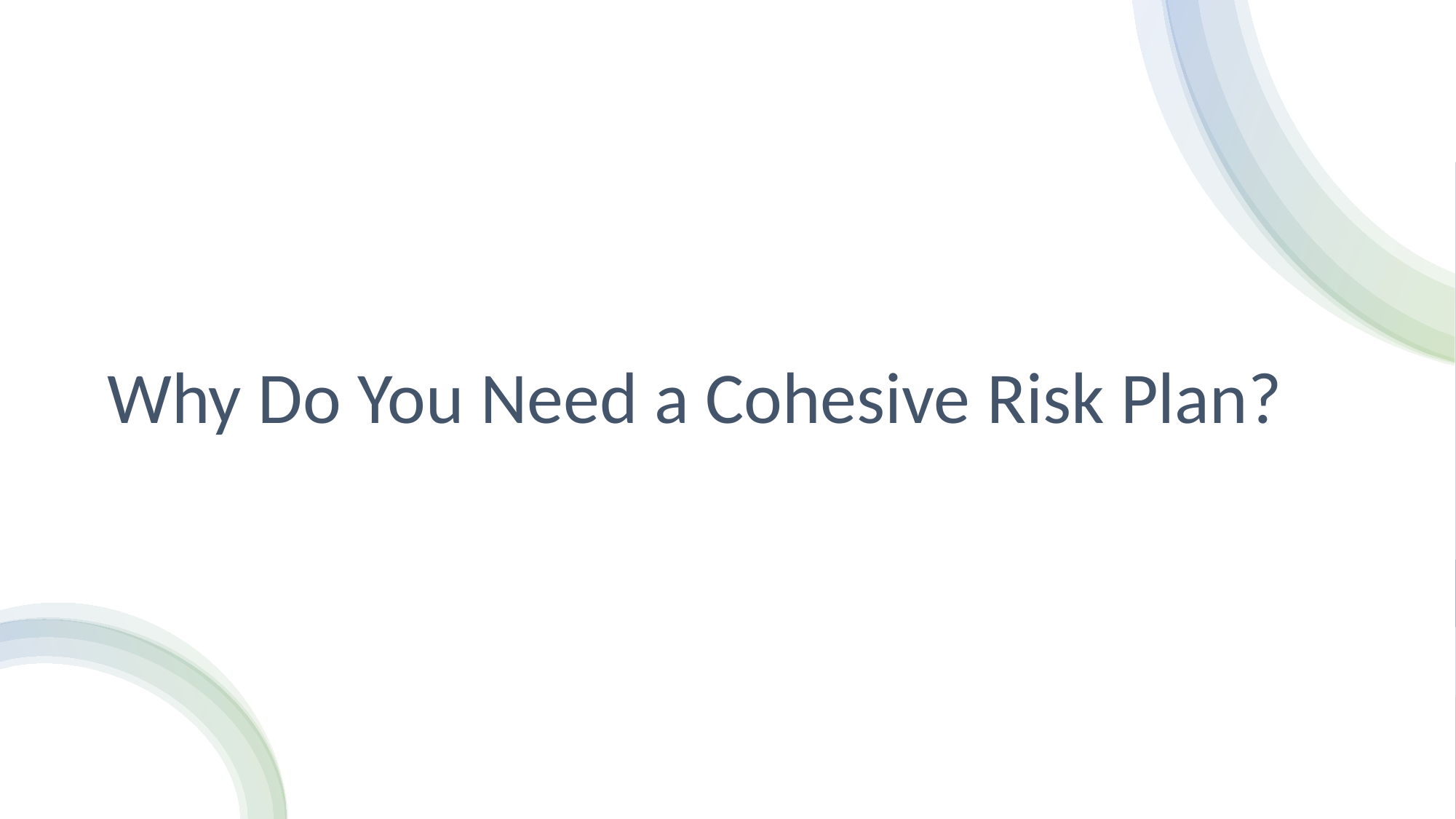

# Why Do You Need a Cohesive Risk Plan?